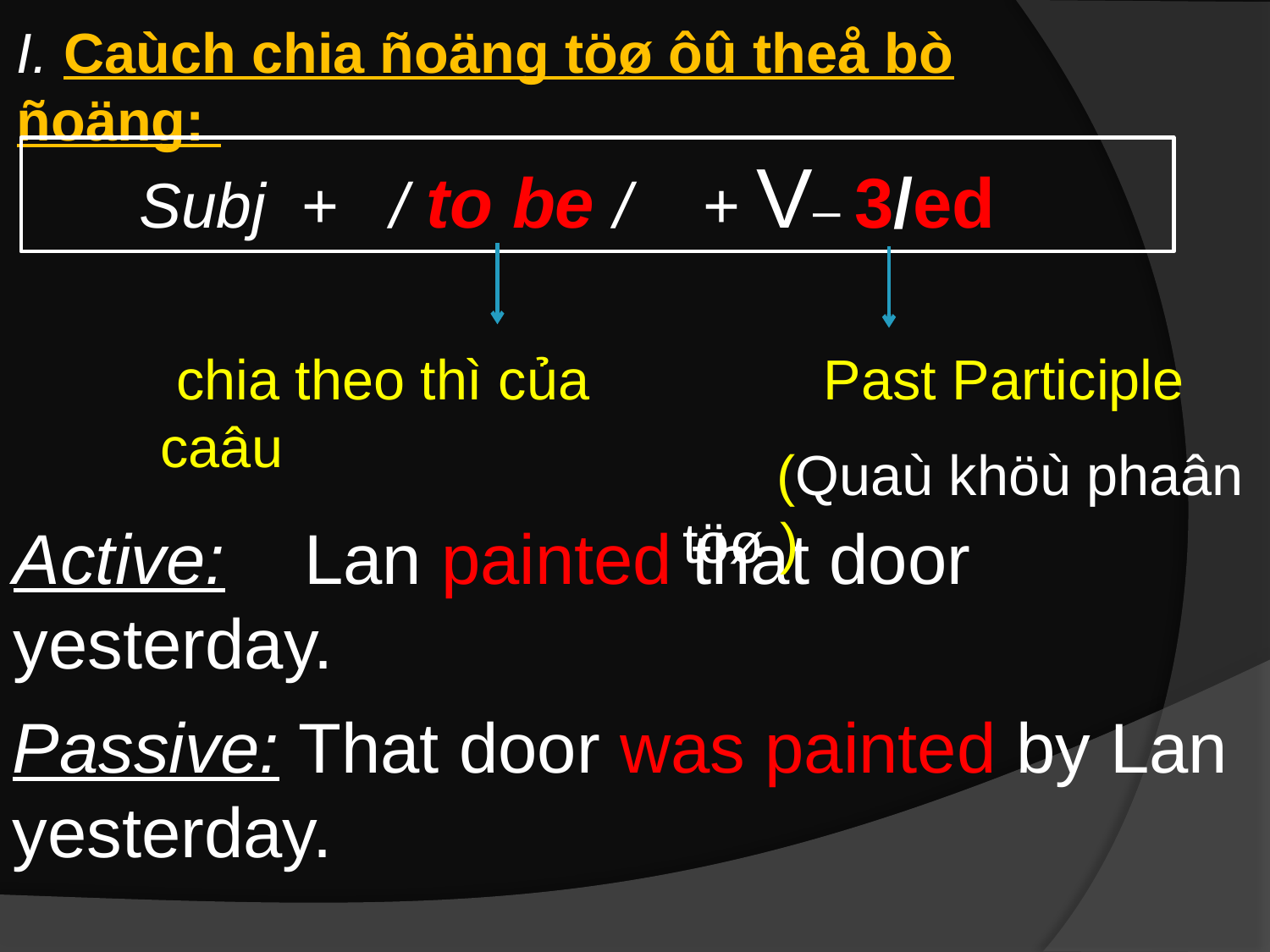

I. Caùch chia ñoäng töø ôû theå bò ñoäng:
      Subj  +   / to be /    + V– 3/ed
 chia theo thì của caâu
         Past Participle
      (Quaù khöù phaân töø )
Active:    Lan painted that door yesterday.
Passive: That door was painted by Lan yesterday.